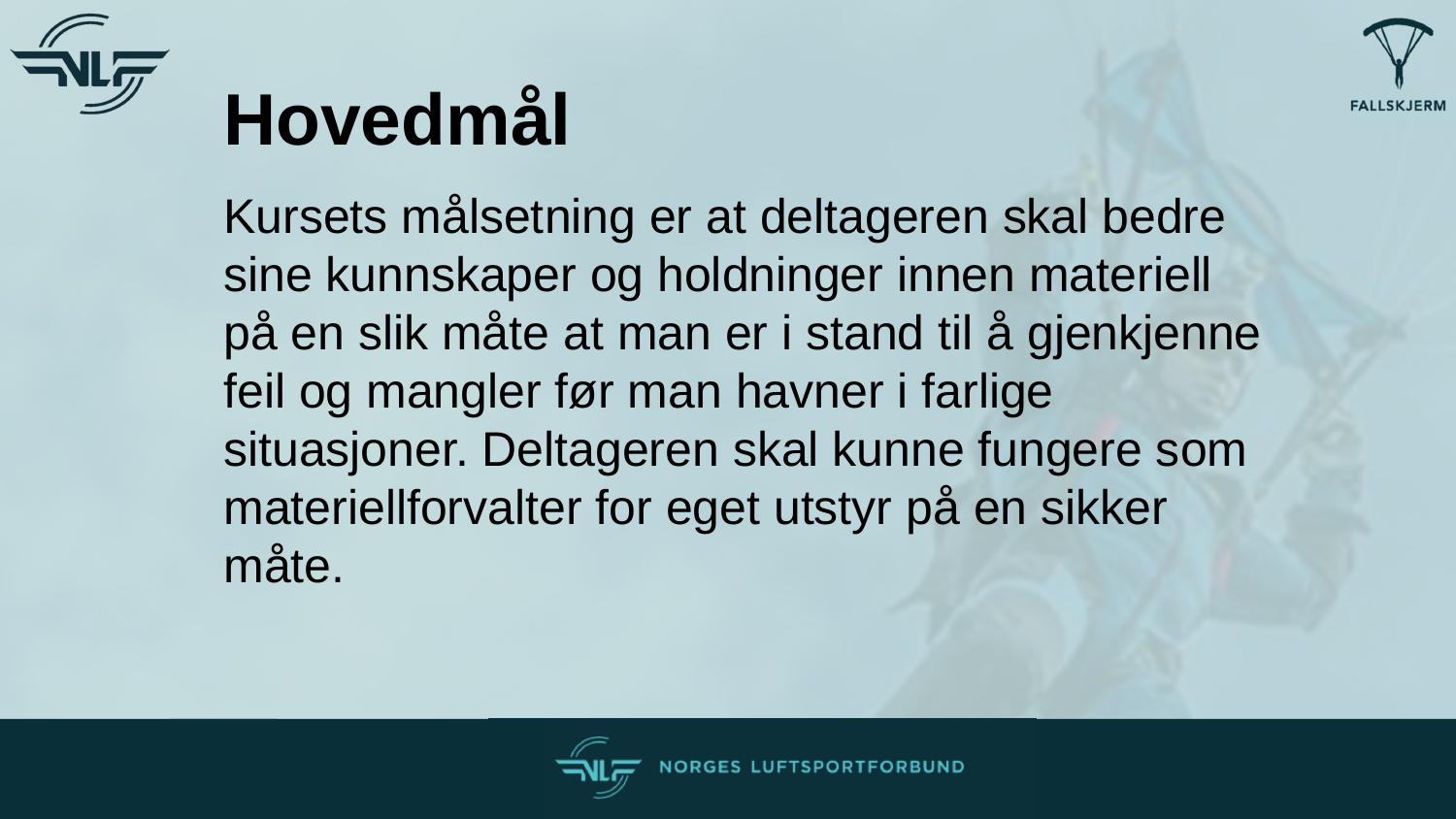

Hovedmål
Kursets målsetning er at deltageren skal bedre sine kunnskaper og holdninger innen materiell på en slik måte at man er i stand til å gjenkjenne feil og mangler før man havner i farlige situasjoner. Deltageren skal kunne fungere som materiellforvalter for eget utstyr på en sikker måte.